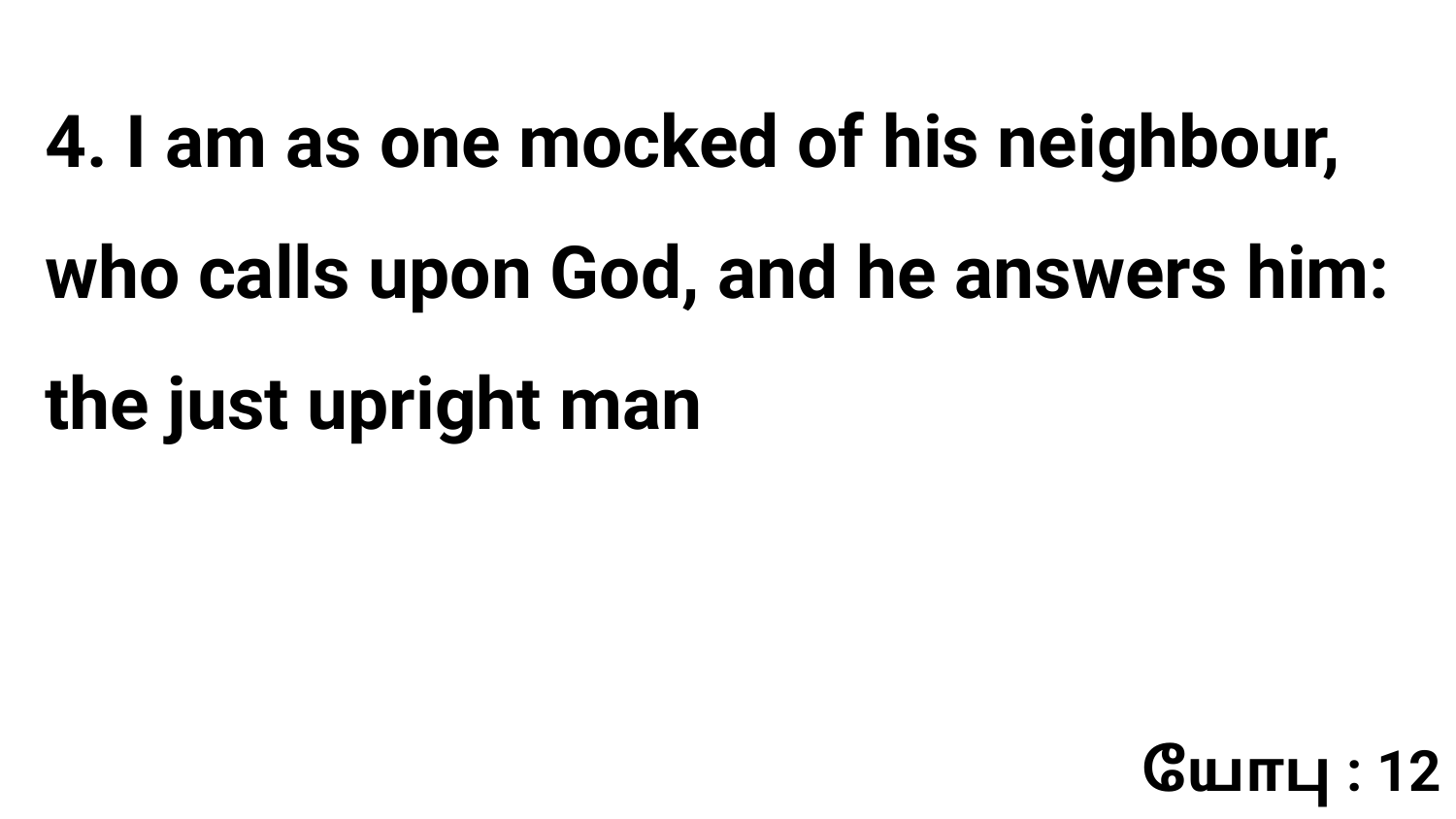

4. I am as one mocked of his neighbour, who calls upon God, and he answers him: the just upright man
யோபு : 12